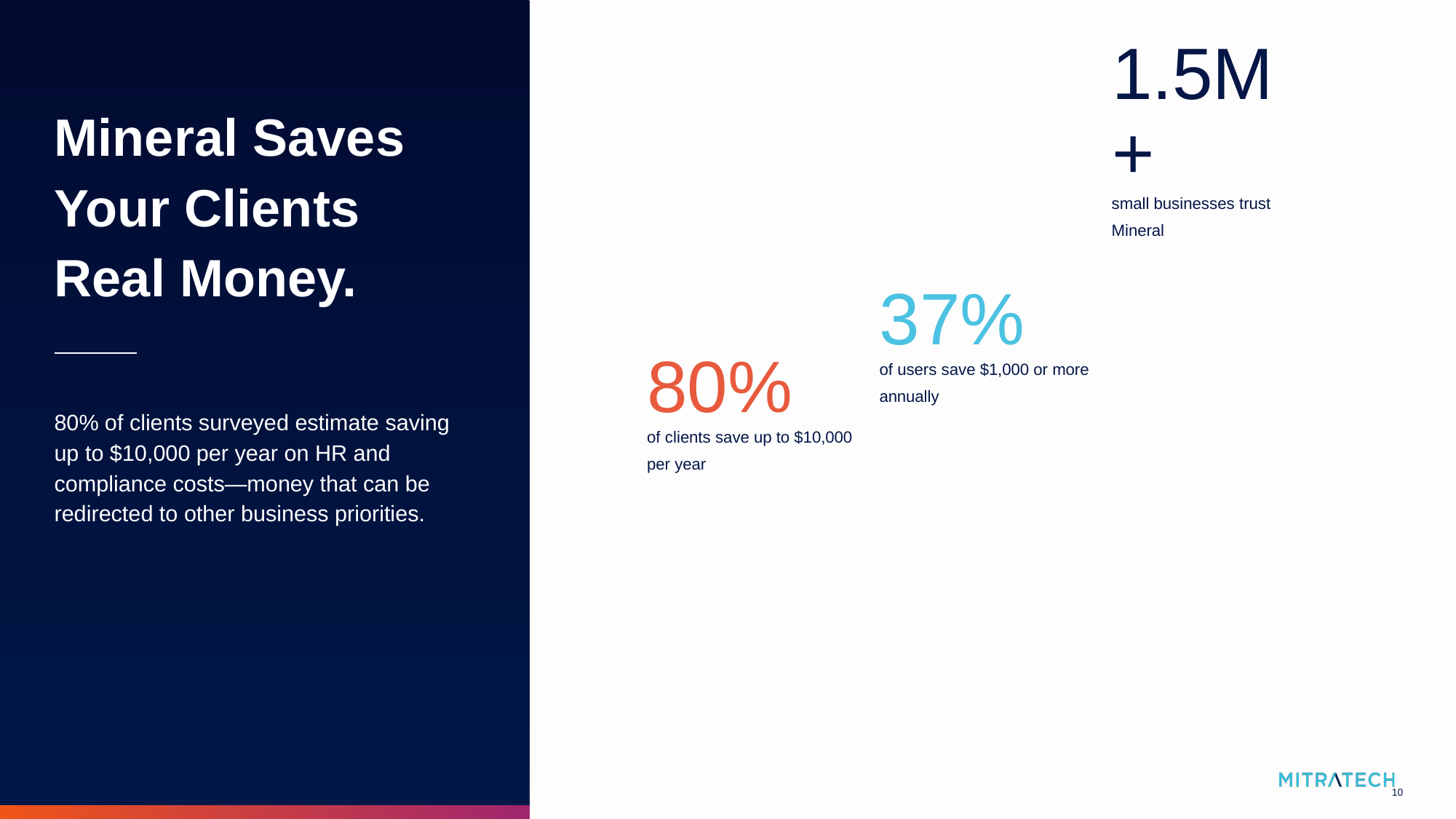

# Mineral Saves Your Clients Real Money.
1.5M+
small businesses trust Mineral

37%
of users save $1,000 or more annually
80%
80% of clients surveyed estimate saving up to $10,000 per year on HR and compliance costs—money that can be redirected to other business priorities.
of clients save up to $10,000 per year

10